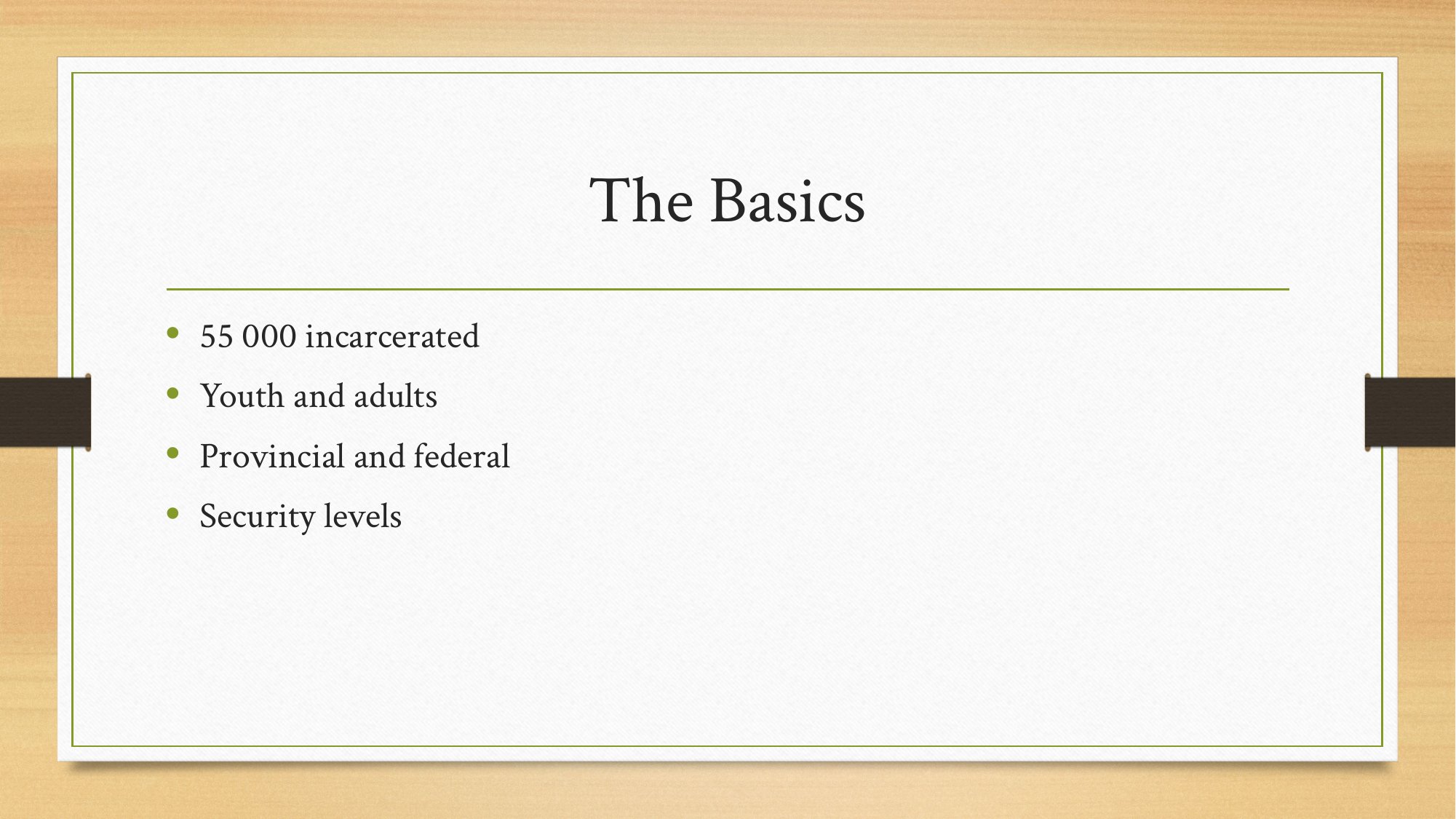

# The Basics
55 000 incarcerated
Youth and adults
Provincial and federal
Security levels